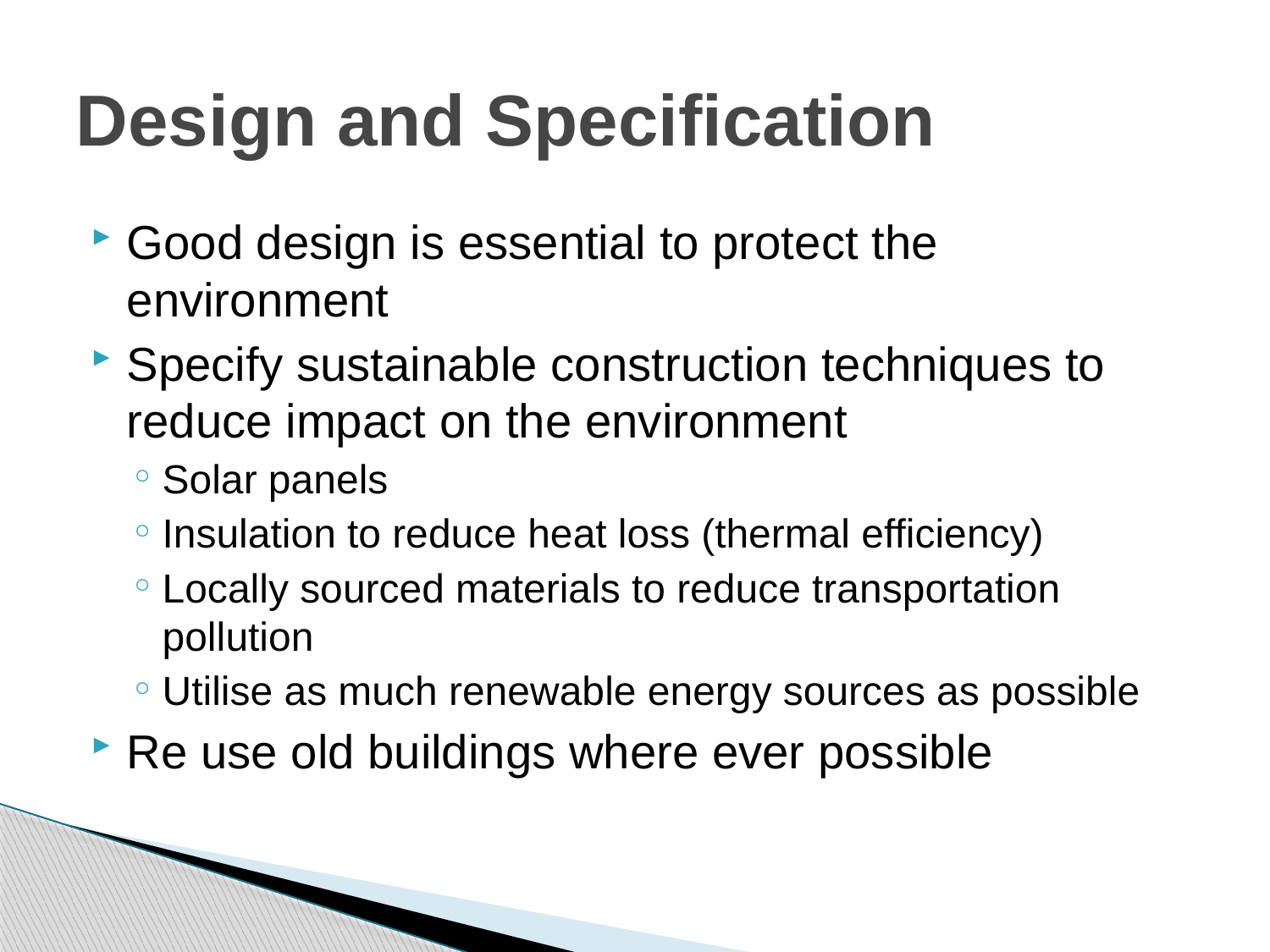

# Design and Specification
Good design is essential to protect the environment
Specify sustainable construction techniques to reduce impact on the environment
Solar panels
Insulation to reduce heat loss (thermal efficiency)
Locally sourced materials to reduce transportation pollution
Utilise as much renewable energy sources as possible
Re use old buildings where ever possible